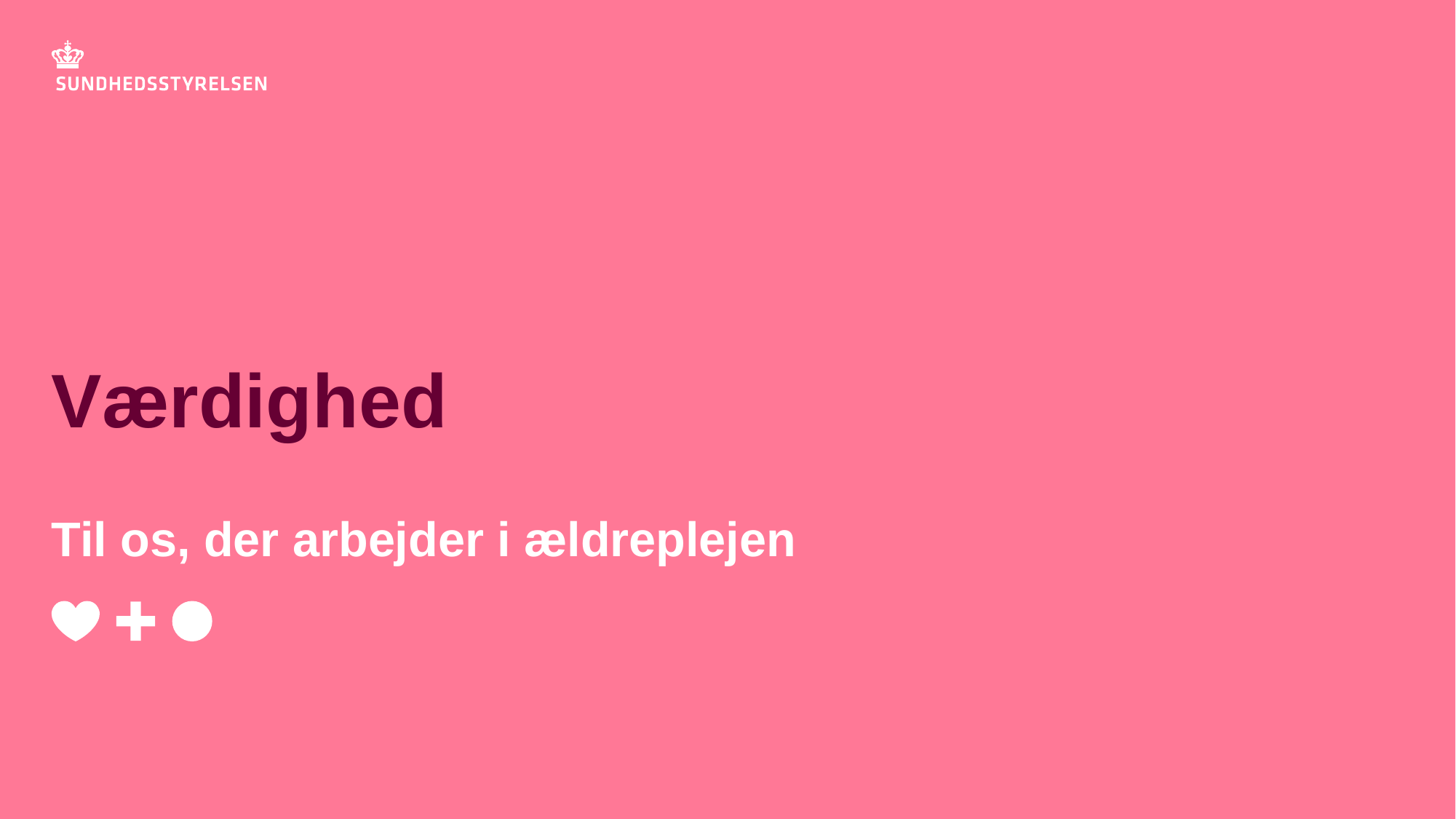

# Værdighed Til os, der arbejder i ældreplejen